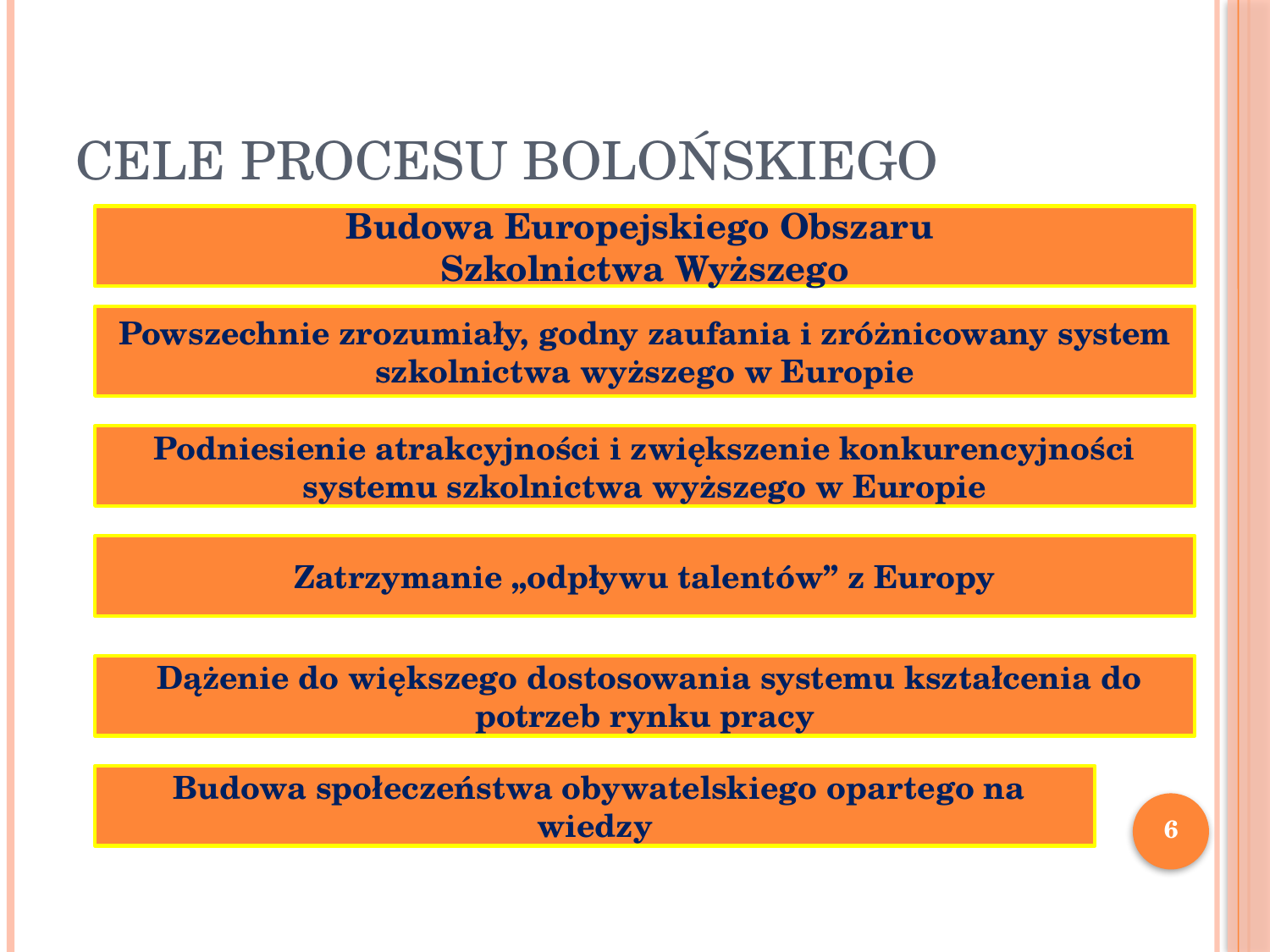

# Cele Procesu Bolońskiego
Budowa Europejskiego Obszaru
Szkolnictwa Wyższego
Powszechnie zrozumiały, godny zaufania i zróżnicowany system szkolnictwa wyższego w Europie
Podniesienie atrakcyjności i zwiększenie konkurencyjności systemu szkolnictwa wyższego w Europie
Zatrzymanie „odpływu talentów” z Europy
 Dążenie do większego dostosowania systemu kształcenia do potrzeb rynku pracy
 Budowa społeczeństwa obywatelskiego opartego na wiedzy
6